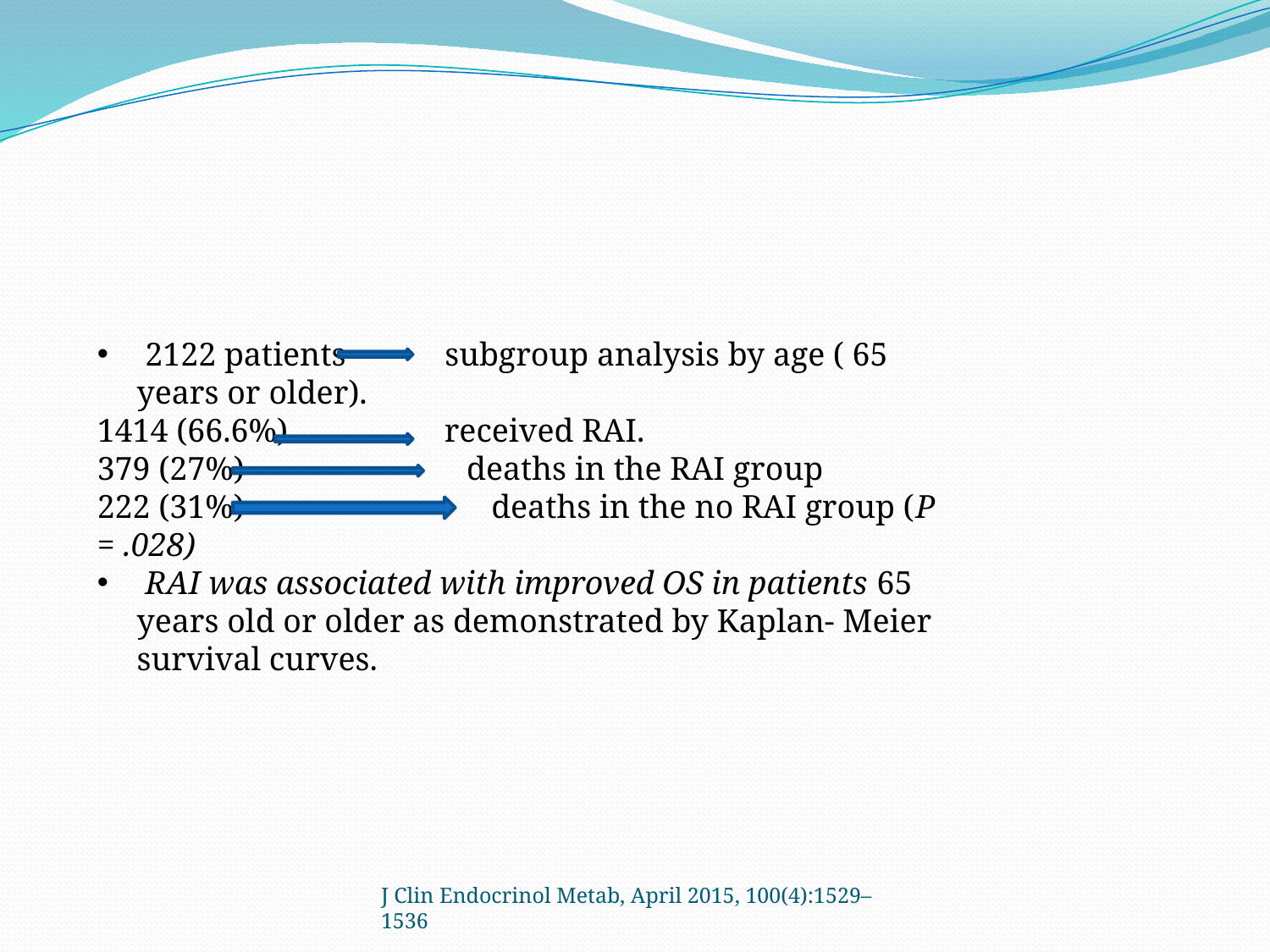

#

 2122 patients            subgroup analysis by age ( 65 years or older).
1414 (66.6%)                   received RAI.
379 (27%)                           deaths in the RAI group
222 (31%)                              deaths in the no RAI group (P = .028)
 RAI was associated with improved OS in patients 65 years old or older as demonstrated by Kaplan- Meier survival curves.

J Clin Endocrinol Metab, April 2015, 100(4):1529–1536